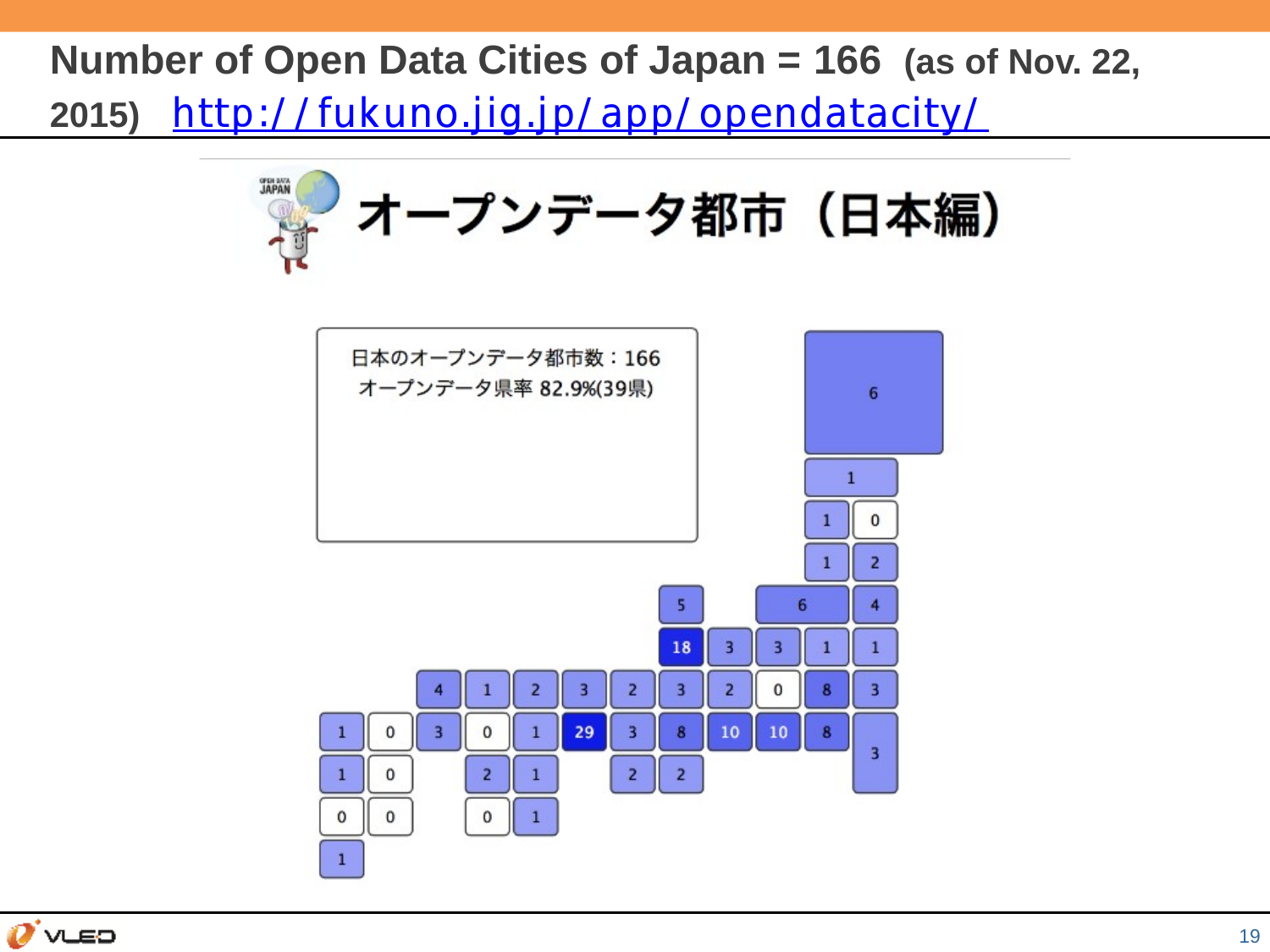

# Number of Open Data Cities of Japan = 166  (as of Nov. 22, 2015)   http://fukuno.jig.jp/app/opendatacity/

19